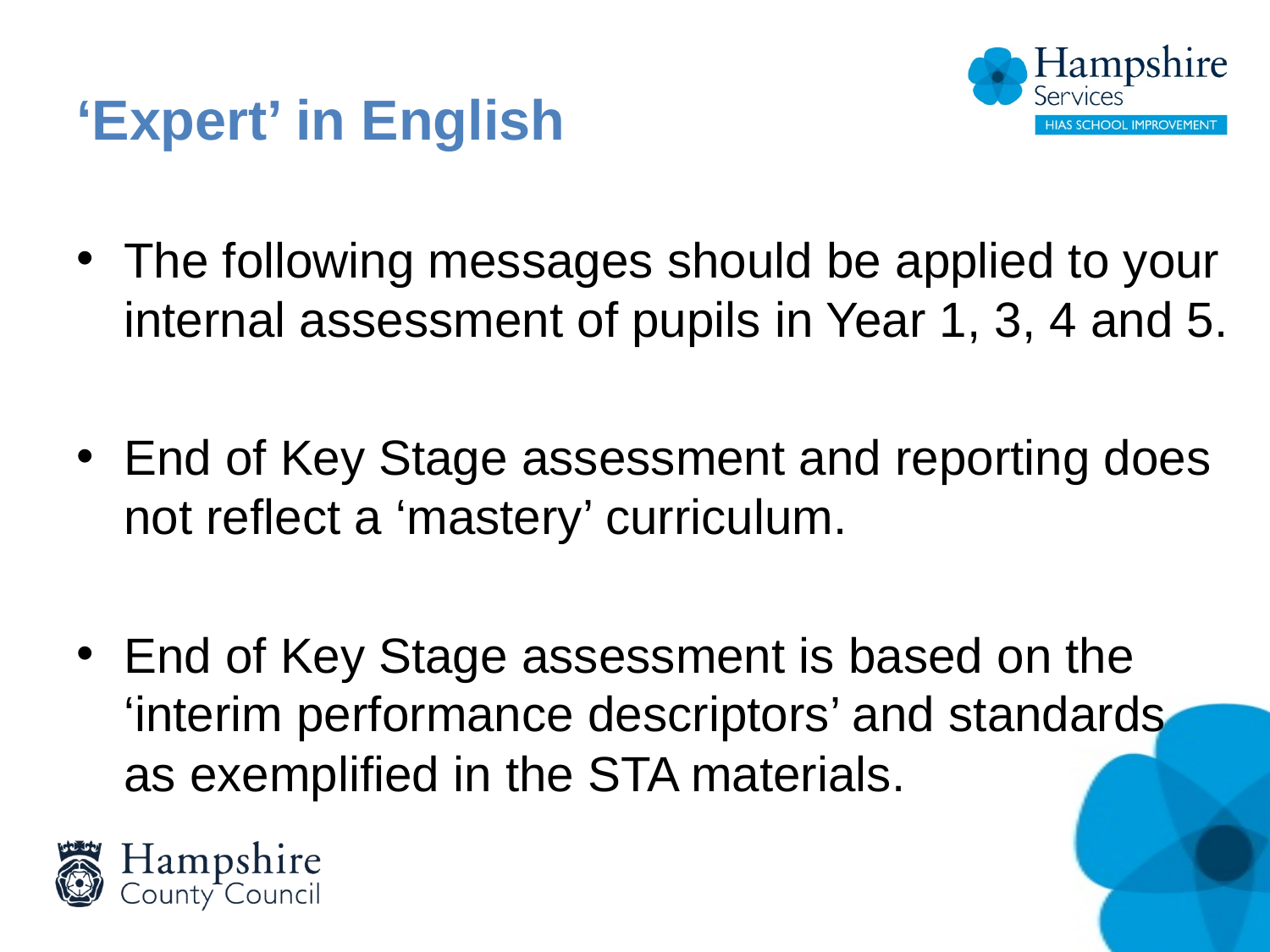

# ‘Expert’ in English
The following messages should be applied to your internal assessment of pupils in Year 1, 3, 4 and 5.

End of Key Stage assessment and reporting does not reflect a ‘mastery’ curriculum.

End of Key Stage assessment is based on the ‘interim performance descriptors’ and standards as exemplified in the STA materials.